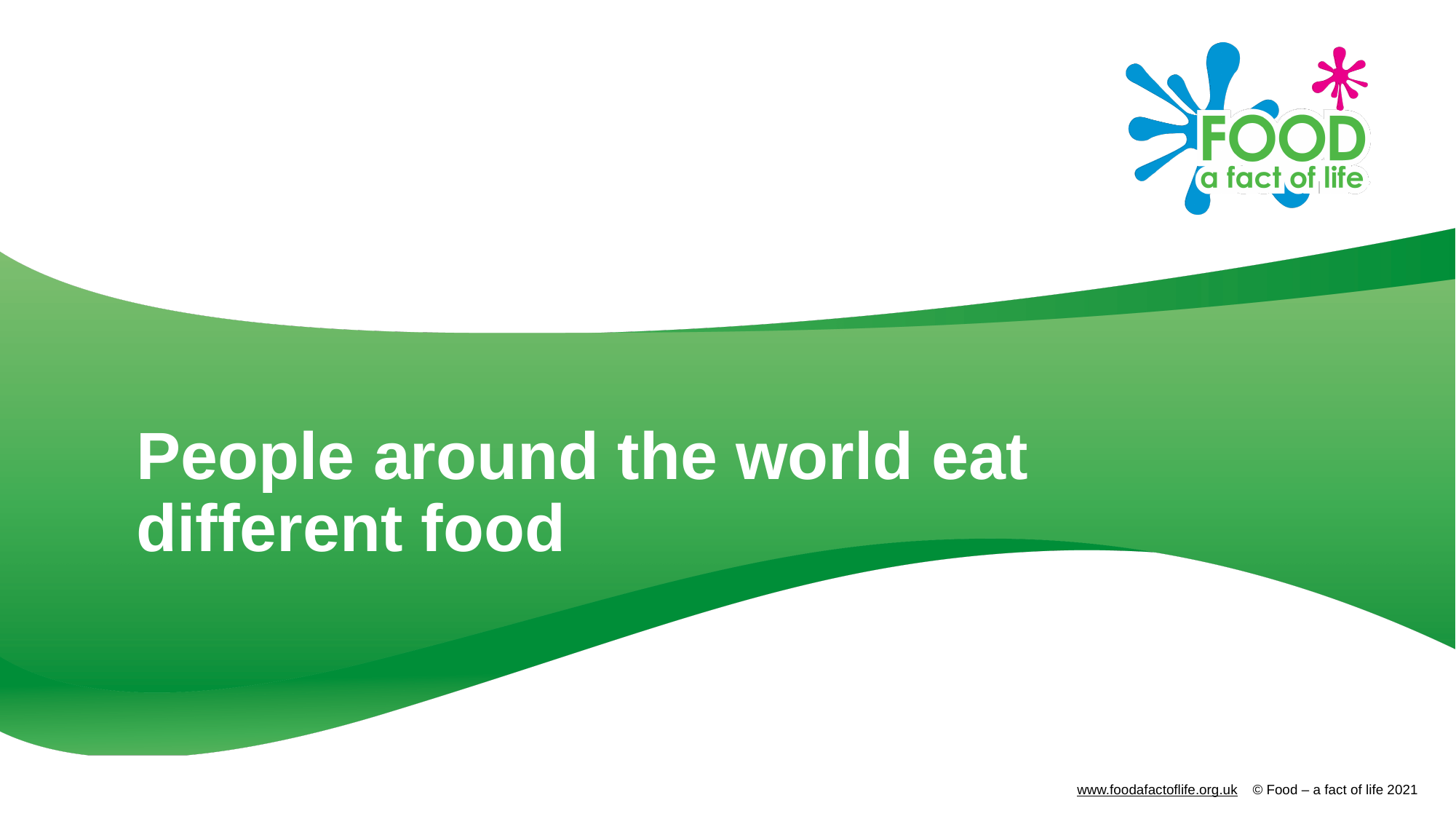

# People around the world eat different food